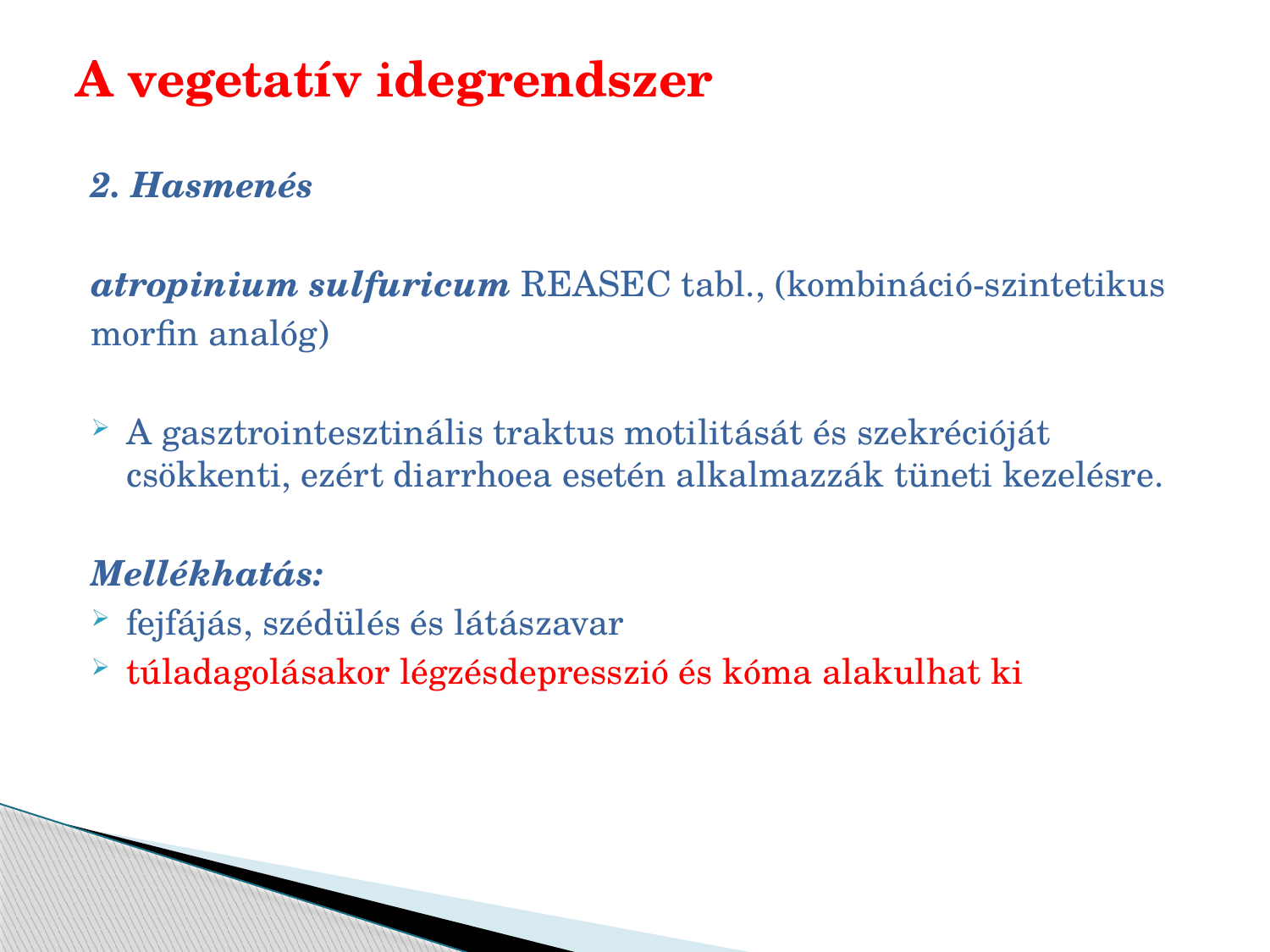

# A vegetatív idegrendszer
2. Hasmenés

atropinium sulfuricum REASEC tabl., (kombináció-szintetikus
morfin analóg)

A gasztrointesztinális traktus motilitását és szekrécióját csökkenti, ezért diarrhoea esetén alkalmazzák tüneti kezelésre.

Mellékhatás:
fejfájás, szédülés és látászavar
túladagolásakor légzésdepresszió és kóma alakulhat ki